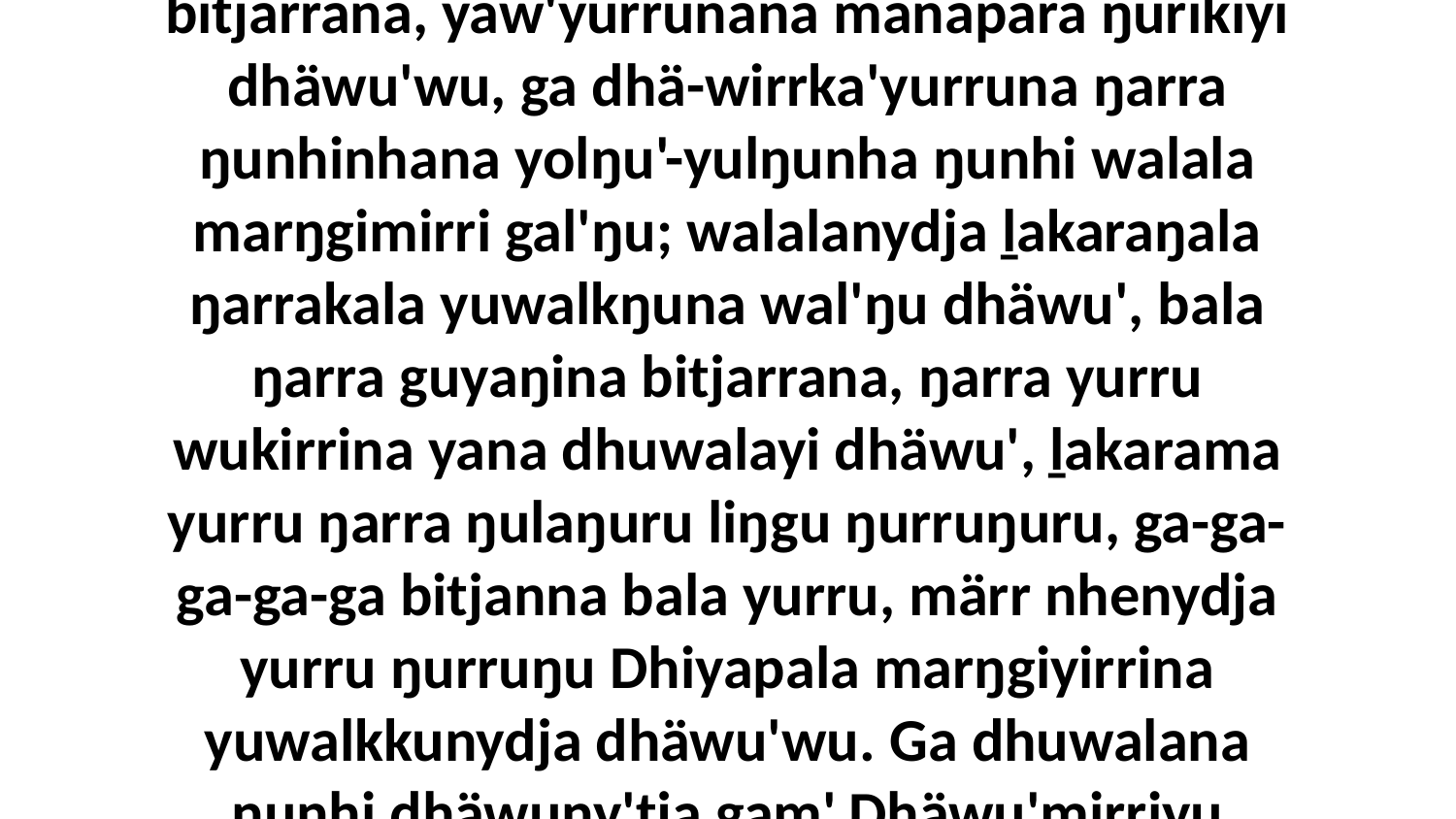

3-4 Ga ŋarrapinydja yukurrana ḻarruŋalana bitjarrana, yaw'yurrunana manapara ŋurikiyi dhäwu'wu, ga dhä-wirrka'yurruna ŋarra ŋunhinhana yolŋu'-yulŋunha ŋunhi walala marŋgimirri gal'ŋu; walalanydja ḻakaraŋala ŋarrakala yuwalkŋuna wal'ŋu dhäwu', bala ŋarra guyaŋina bitjarrana, ŋarra yurru wukirrina yana dhuwalayi dhäwu', ḻakarama yurru ŋarra ŋulaŋuru liŋgu ŋurruŋuru, ga-ga-ga-ga-ga bitjanna bala yurru, märr nhenydja yurru ŋurruŋu Dhiyapala marŋgiyirrina yuwalkkunydja dhäwu'wu. Ga dhuwalana ŋunhi dhäwuny'tja gam'.Dhäwu'mirriyu gäŋala dhäwu' Djakarrayawu